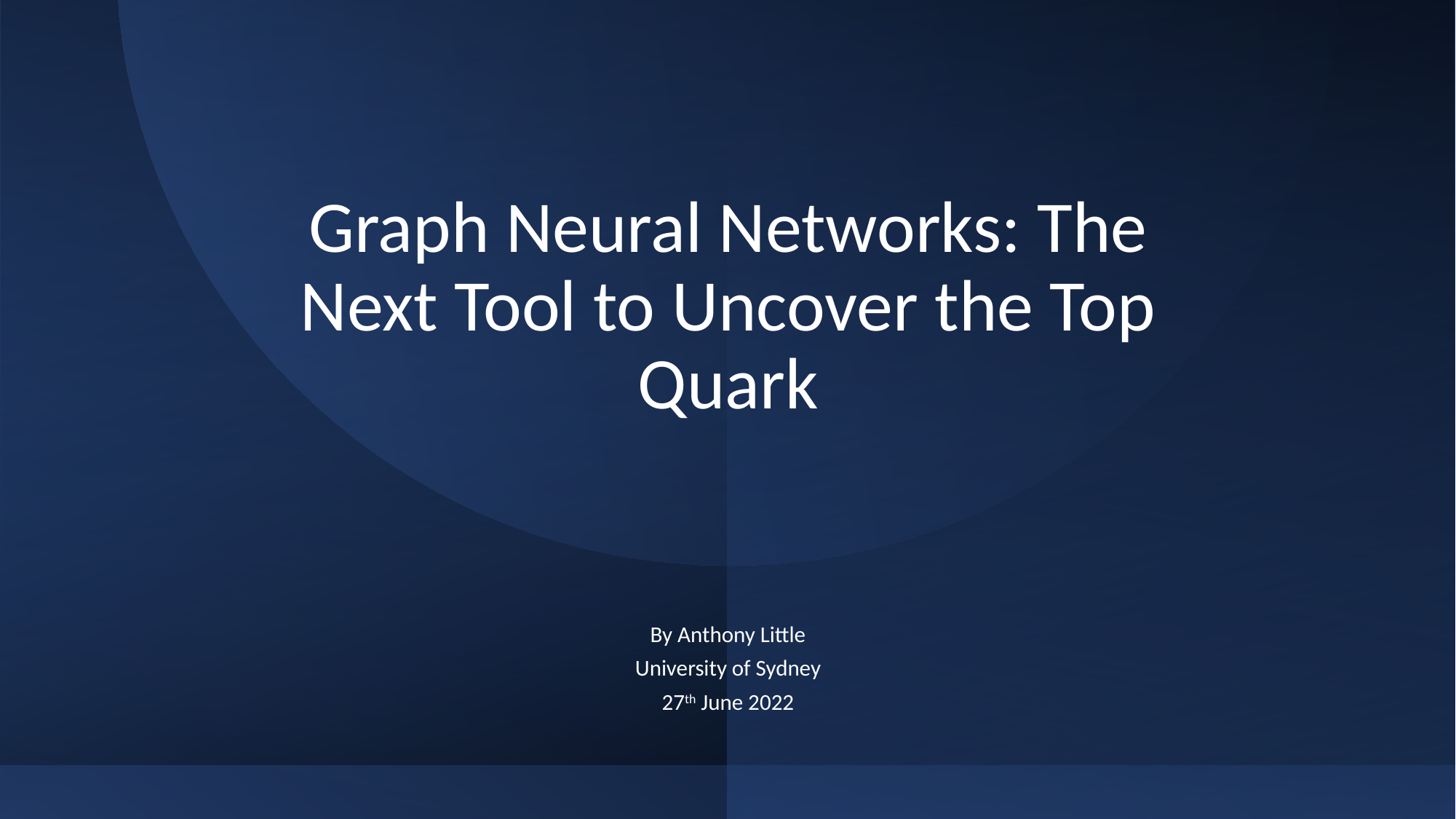

# Graph Neural Networks: The Next Tool to Uncover the Top Quark
By Anthony Little
University of Sydney
27th June 2022